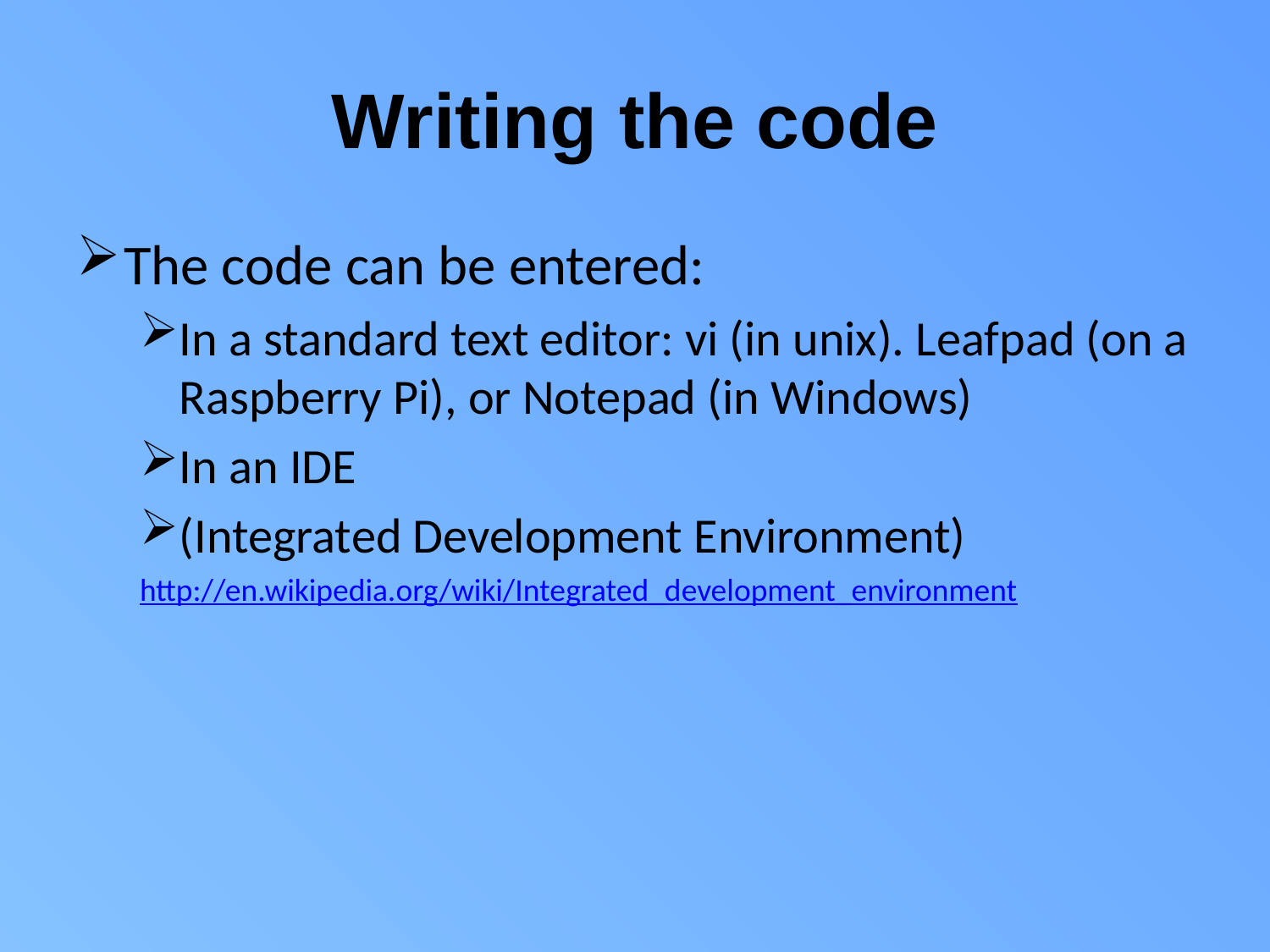

# Writing the code
The code can be entered:
In a standard text editor: vi (in unix). Leafpad (on a Raspberry Pi), or Notepad (in Windows)
In an IDE
(Integrated Development Environment)
http://en.wikipedia.org/wiki/Integrated_development_environment